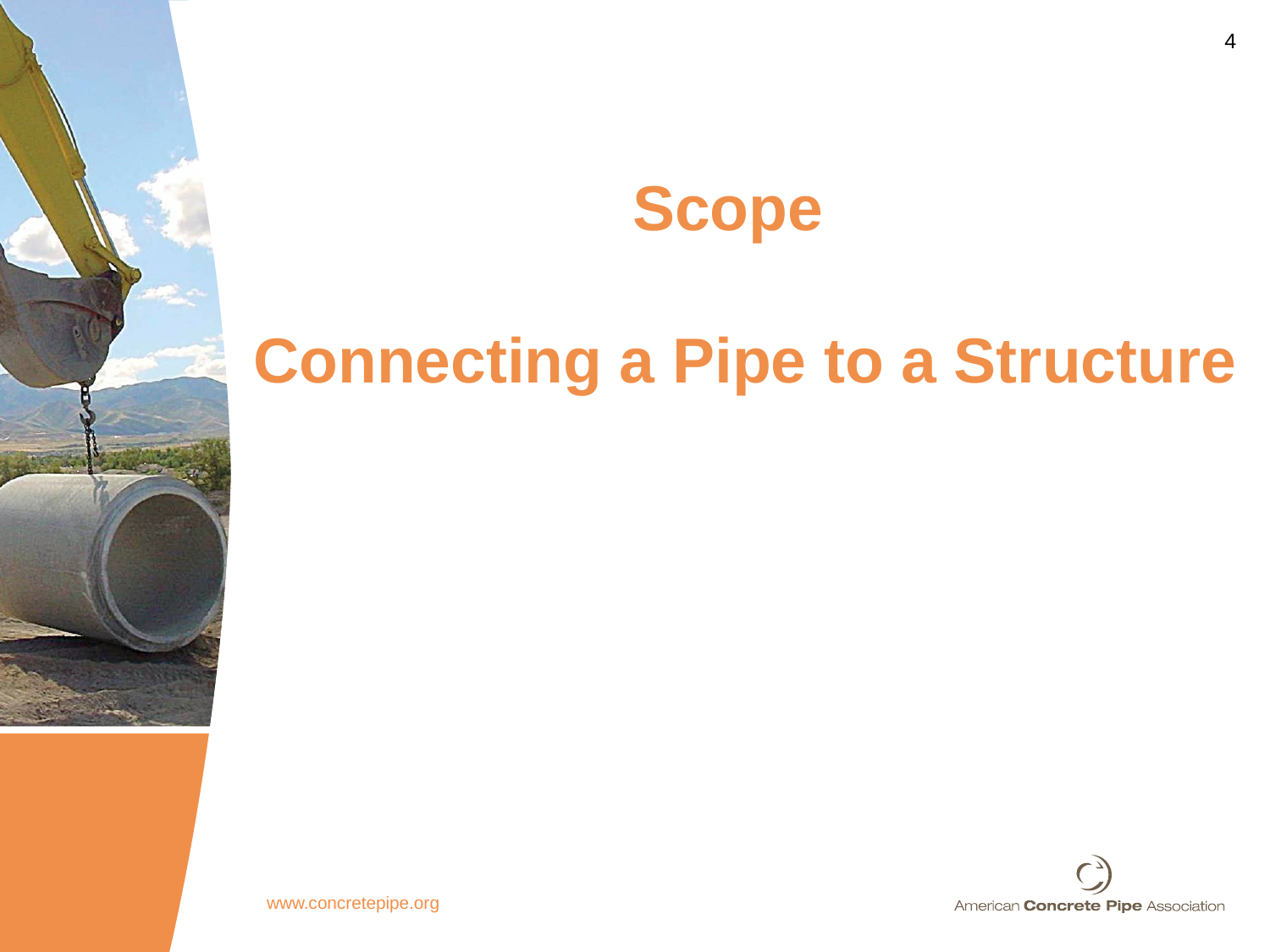

# Scope Connecting a Pipe to a Structure
www.concretepipe.org